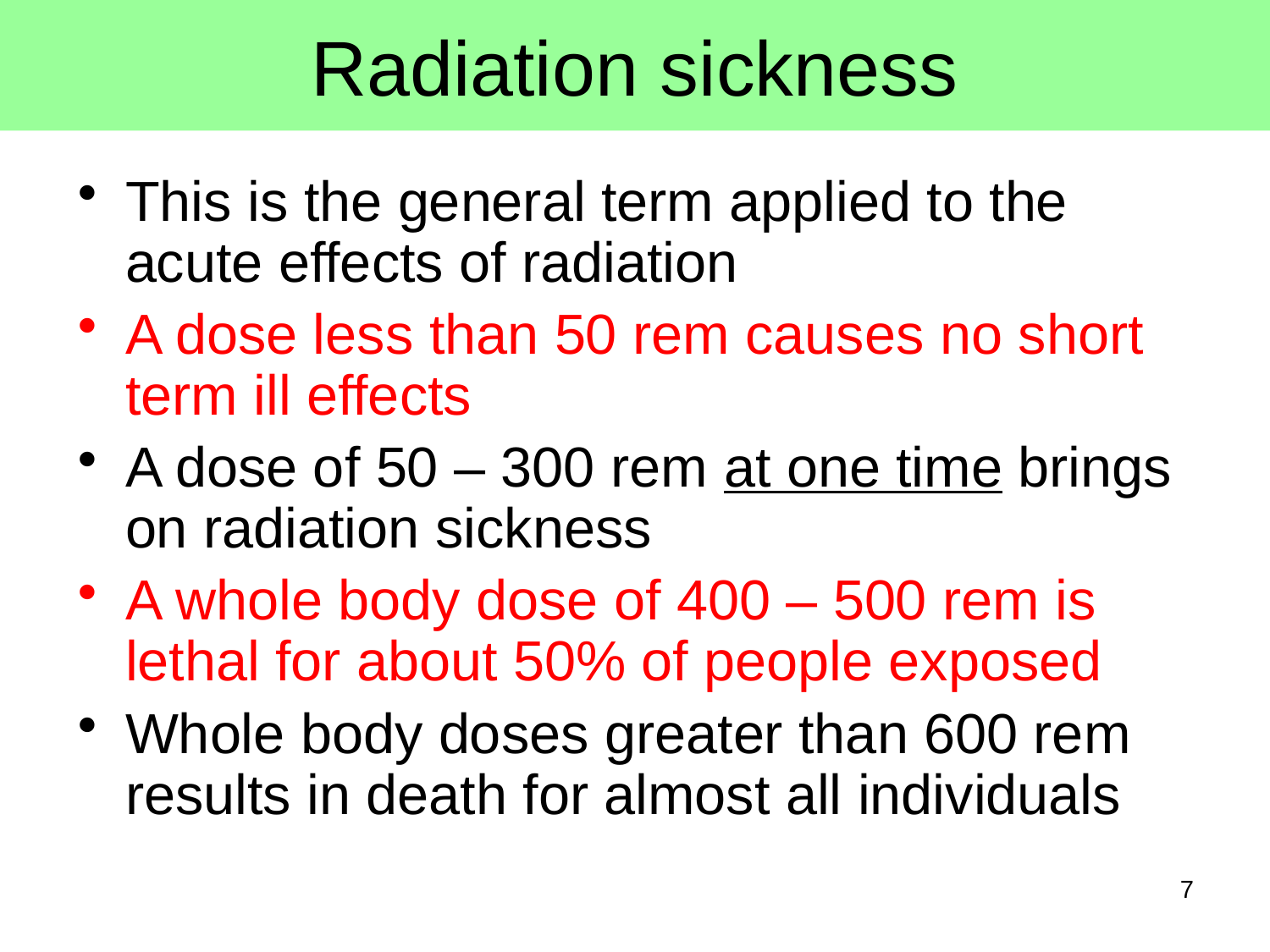

# Radiation sickness
This is the general term applied to the acute effects of radiation
A dose less than 50 rem causes no short term ill effects
A dose of 50 – 300 rem at one time brings on radiation sickness
A whole body dose of 400 – 500 rem is lethal for about 50% of people exposed
Whole body doses greater than 600 rem results in death for almost all individuals
7